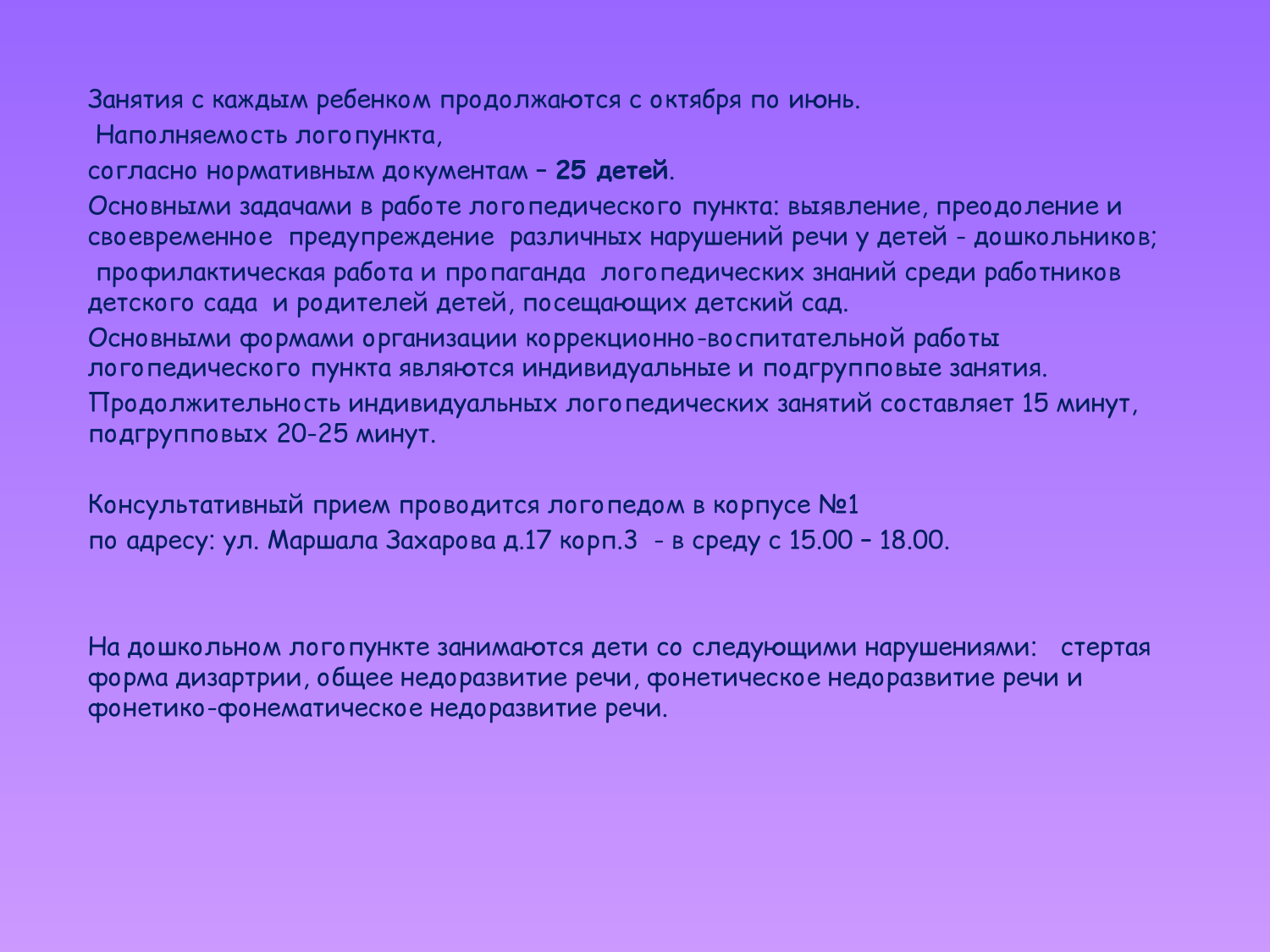

#
Занятия с каждым ребенком продолжаются с октября по июнь.
 Наполняемость логопункта,
согласно нормативным документам – 25 детей.
Основными задачами в работе логопедического пункта: выявление, преодоление и своевременное  предупреждение  различных нарушений речи у детей - дошкольников;
 профилактическая работа и пропаганда  логопедических знаний среди работников детского сада  и родителей детей, посещающих детский сад.
Основными формами организации коррекционно-воспитательной работы логопедического пункта являются индивидуальные и подгрупповые занятия.
Продолжительность индивидуальных логопедических занятий составляет 15 минут, подгрупповых 20-25 минут.

Консультативный прием проводится логопедом в корпусе №1
по адресу: ул. Маршала Захарова д.17 корп.3  - в среду с 15.00 – 18.00.

На дошкольном логопункте занимаются дети со следующими нарушениями:   стертая  форма дизартрии, общее недоразвитие речи, фонетическое недоразвитие речи и фонетико-фонематическое недоразвитие речи.